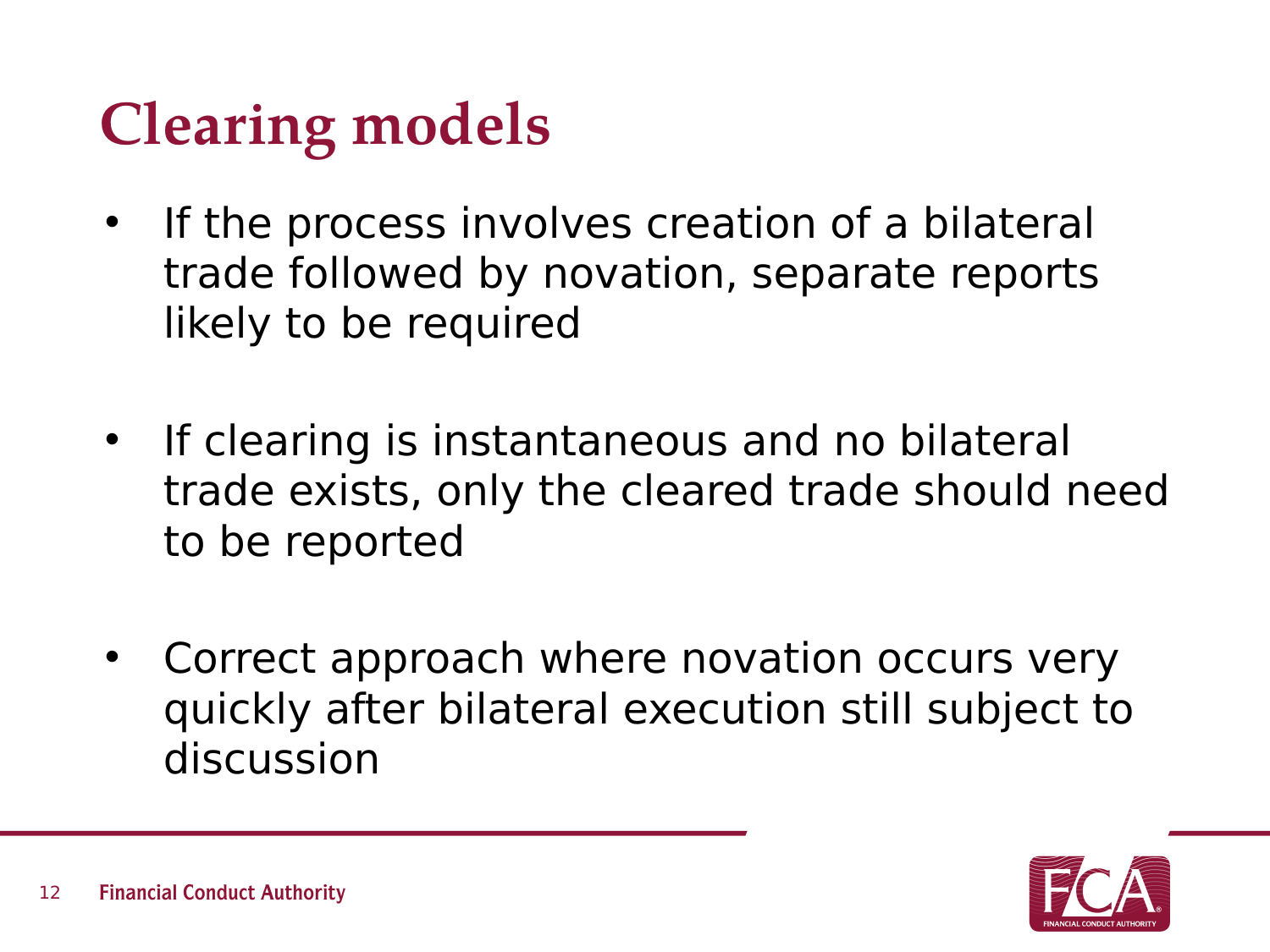

# Clearing models
If the process involves creation of a bilateral trade followed by novation, separate reports likely to be required

If clearing is instantaneous and no bilateral trade exists, only the cleared trade should need to be reported

Correct approach where novation occurs very quickly after bilateral execution still subject to discussion

12